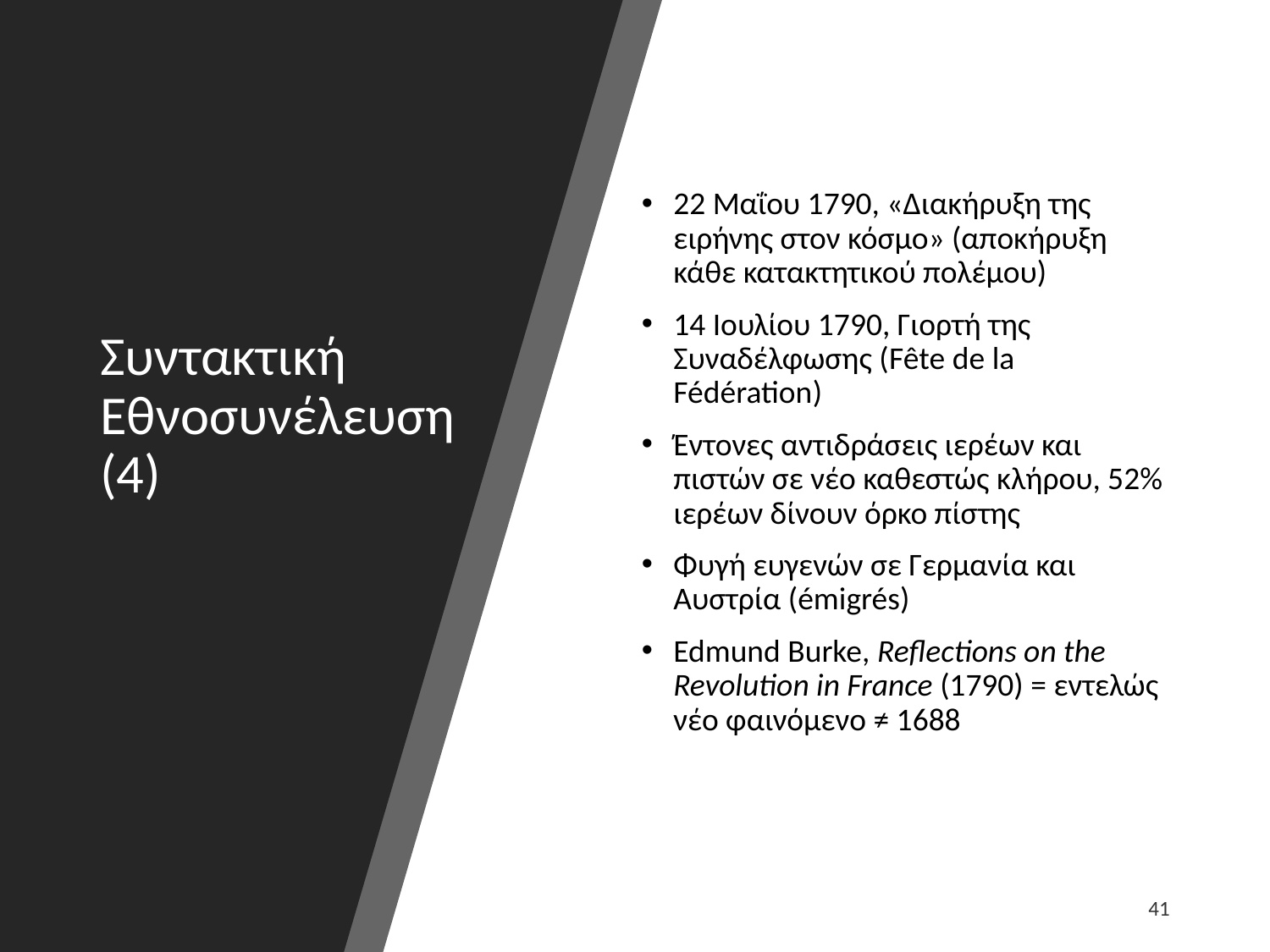

# Συντακτική Εθνοσυνέλευση (4)
22 Μαΐου 1790, «Διακήρυξη της ειρήνης στον κόσμο» (αποκήρυξη κάθε κατακτητικού πολέμου)
14 Ιουλίου 1790, Γιορτή της Συναδέλφωσης (Fête de la Fédération)
Έντονες αντιδράσεις ιερέων και πιστών σε νέο καθεστώς κλήρου, 52% ιερέων δίνουν όρκο πίστης
Φυγή ευγενών σε Γερμανία και Αυστρία (émigrés)
Edmund Burke, Reflections on the Revolution in France (1790) = εντελώς νέο φαινόμενο ≠ 1688
41